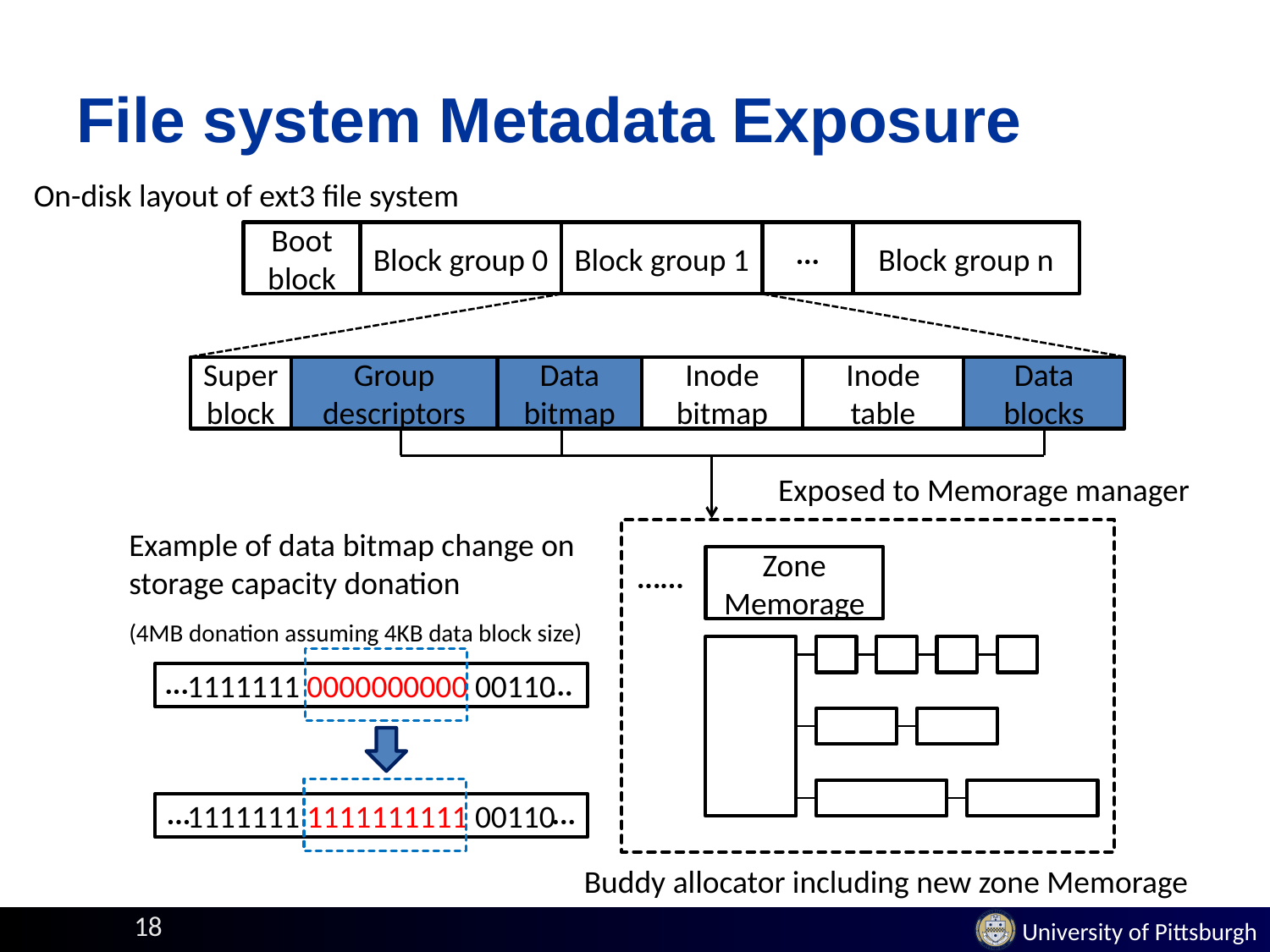

# File system Metadata Exposure
On-disk layout of ext3 file system
Boot block
Block group 0
Block group 1
···
Block group n
Super block
Group descriptors
Data
bitmap
Inode
bitmap
Inode
table
Data
blocks
Exposed to Memorage manager
Example of data bitmap change on storage capacity donation

(4MB donation assuming 4KB data block size)

Zone
Memorage
···
···

···
1111111 0000000000 00110
···

1111111 1111111111 00110
···
···
Buddy allocator including new zone Memorage
18